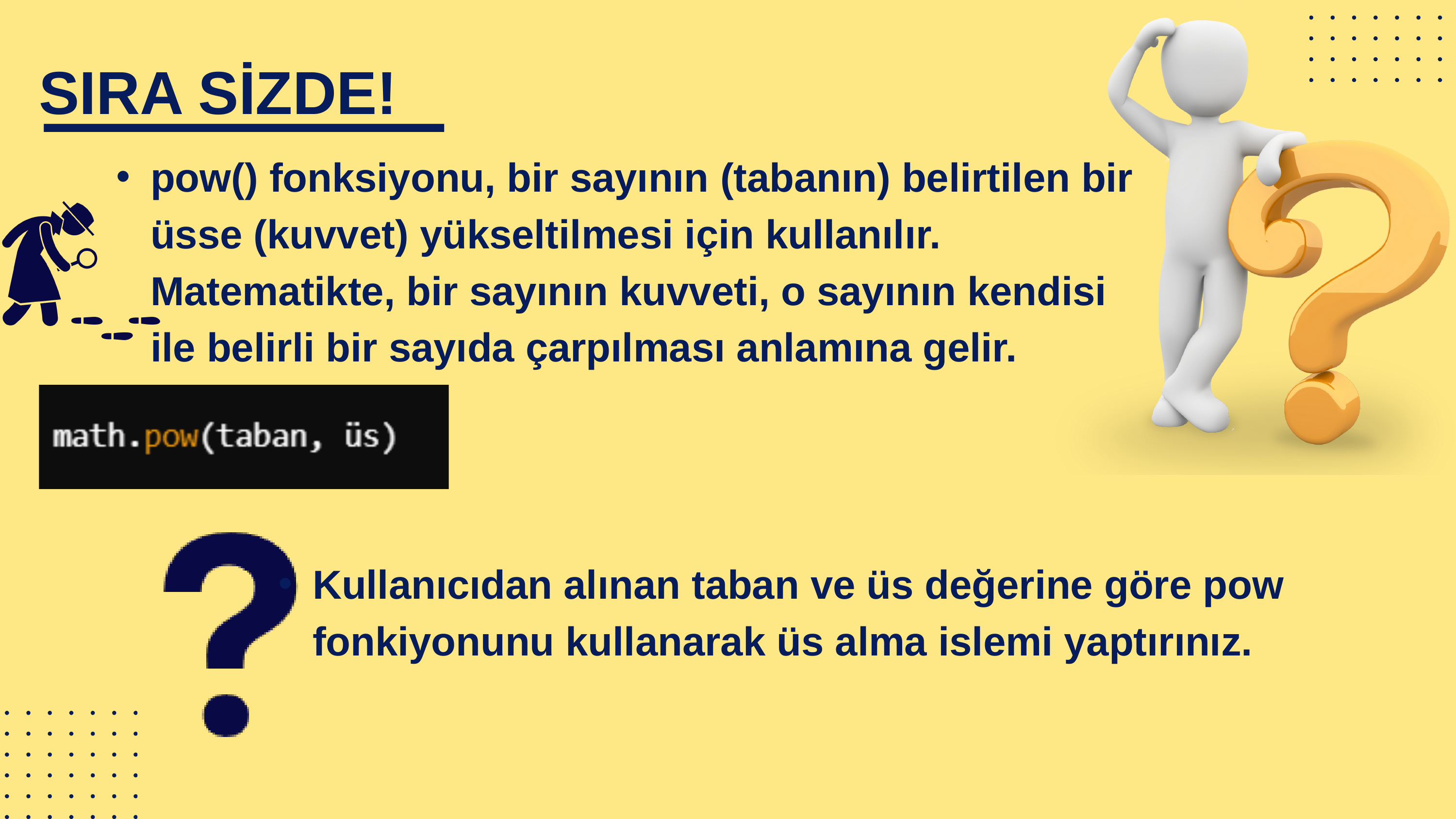

SIRA SİZDE!

pow() fonksiyonu, bir sayının (tabanın) belirtilen bir üsse (kuvvet) yükseltilmesi için kullanılır. Matematikte, bir sayının kuvveti, o sayının kendisi ile belirli bir sayıda çarpılması anlamına gelir.

Kullanıcıdan alınan taban ve üs değerine göre pow fonkiyonunu kullanarak üs alma islemi yaptırınız.